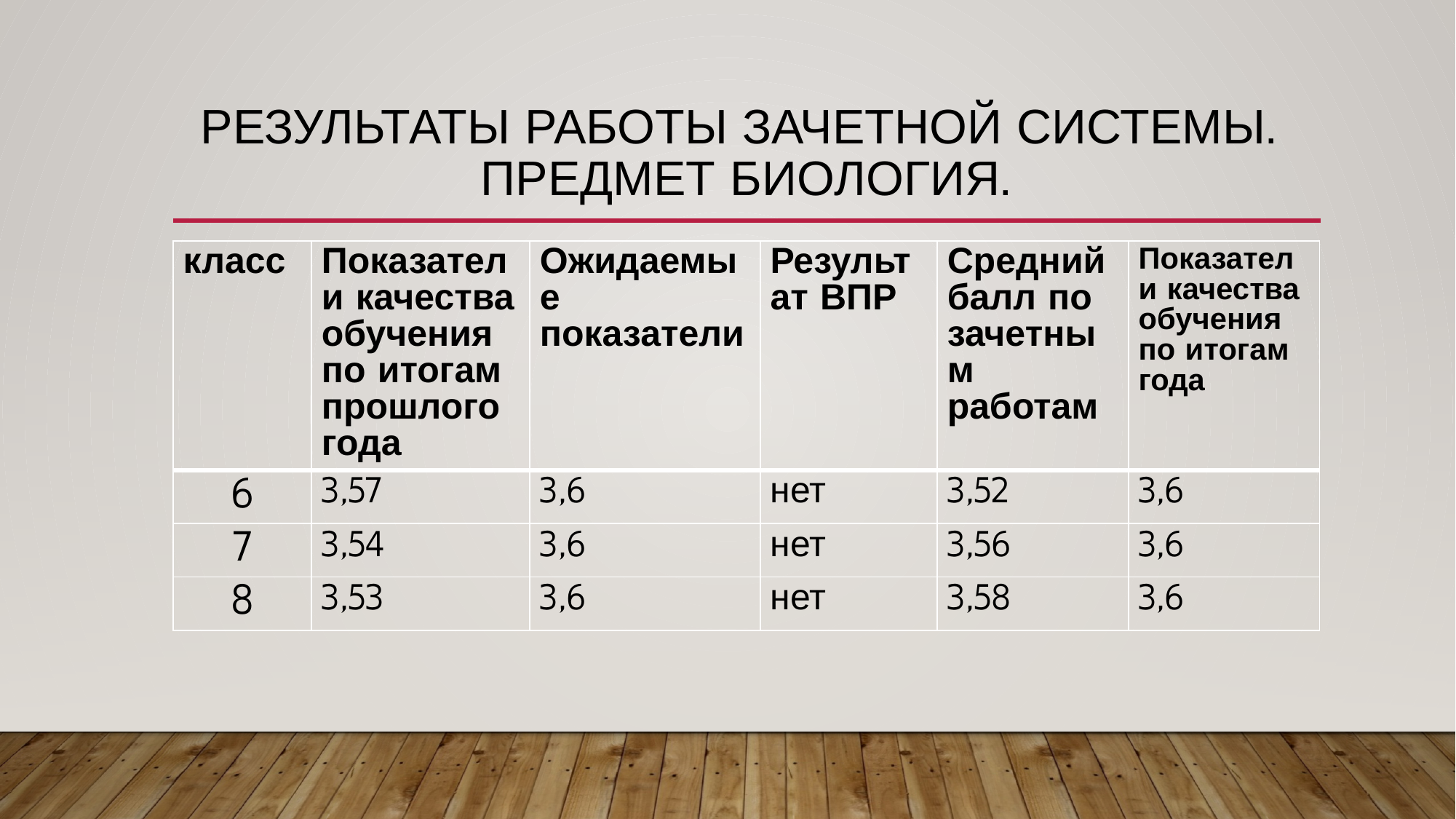

# Результаты работы зачетной системы. Предмет биология.
| класс | Показатели качества обучения по итогам прошлого года | Ожидаемые показатели | Результат ВПР | Средний балл по зачетным работам | Показатели качества обучения по итогам года |
| --- | --- | --- | --- | --- | --- |
| 6 | 3,57 | 3,6 | нет | 3,52 | 3,6 |
| 7 | 3,54 | 3,6 | нет | 3,56 | 3,6 |
| 8 | 3,53 | 3,6 | нет | 3,58 | 3,6 |